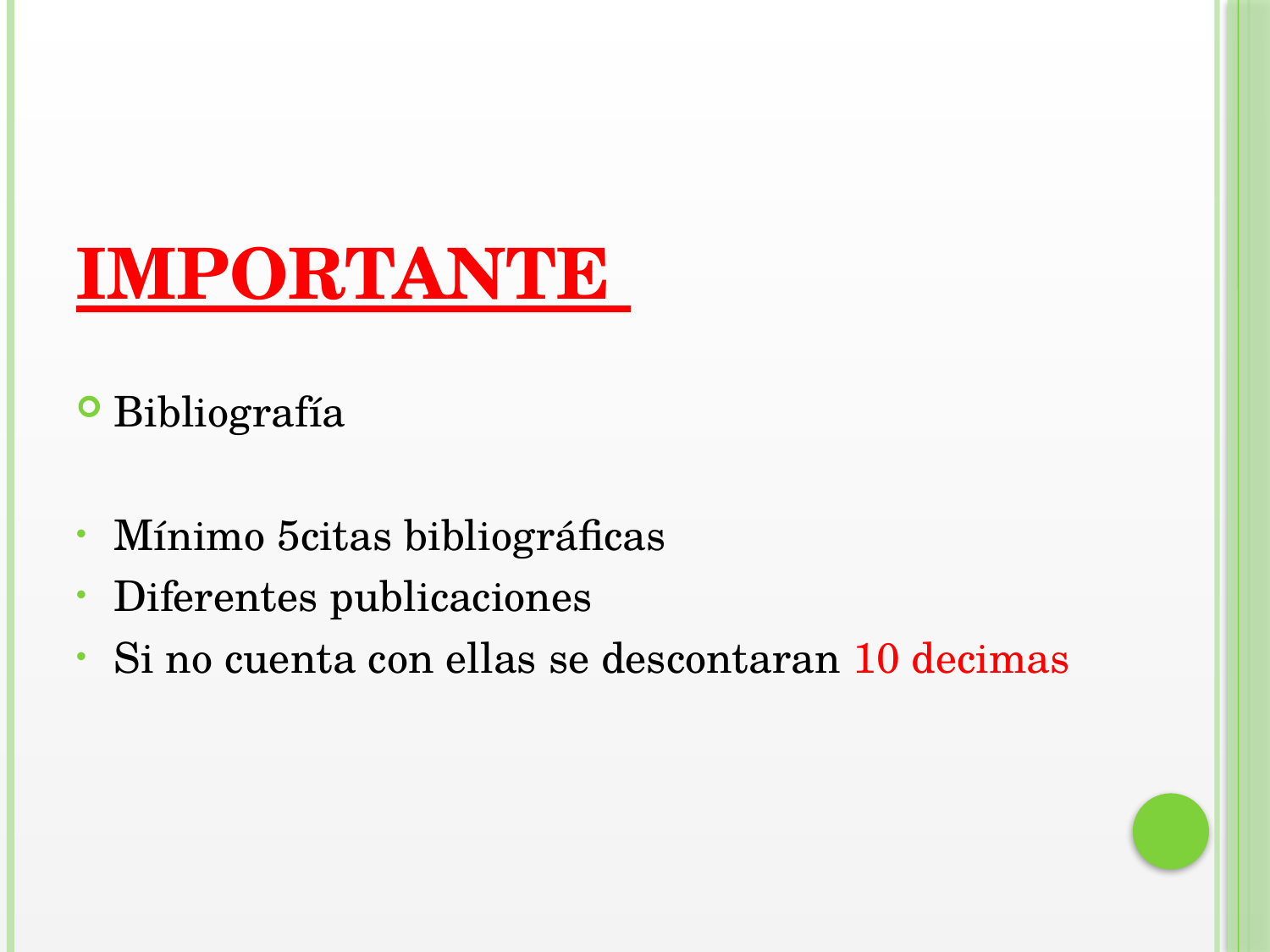

#
IMPORTANTE

Bibliografía

Mínimo 5citas bibliográficas
Diferentes publicaciones
Si no cuenta con ellas se descontaran 10 decimas